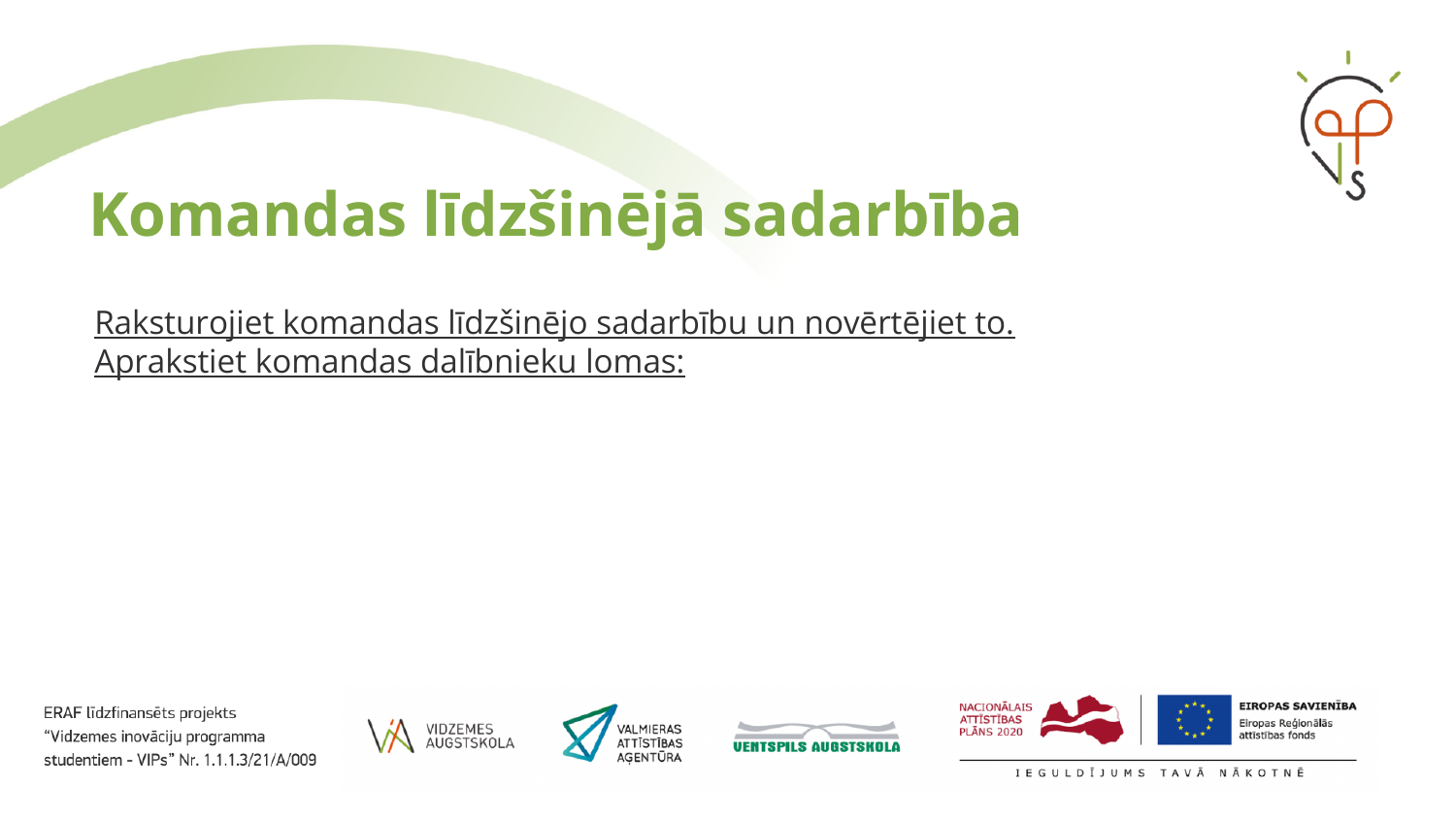

# Komandas līdzšinējā sadarbība
Raksturojiet komandas līdzšinējo sadarbību un novērtējiet to. Aprakstiet komandas dalībnieku lomas: